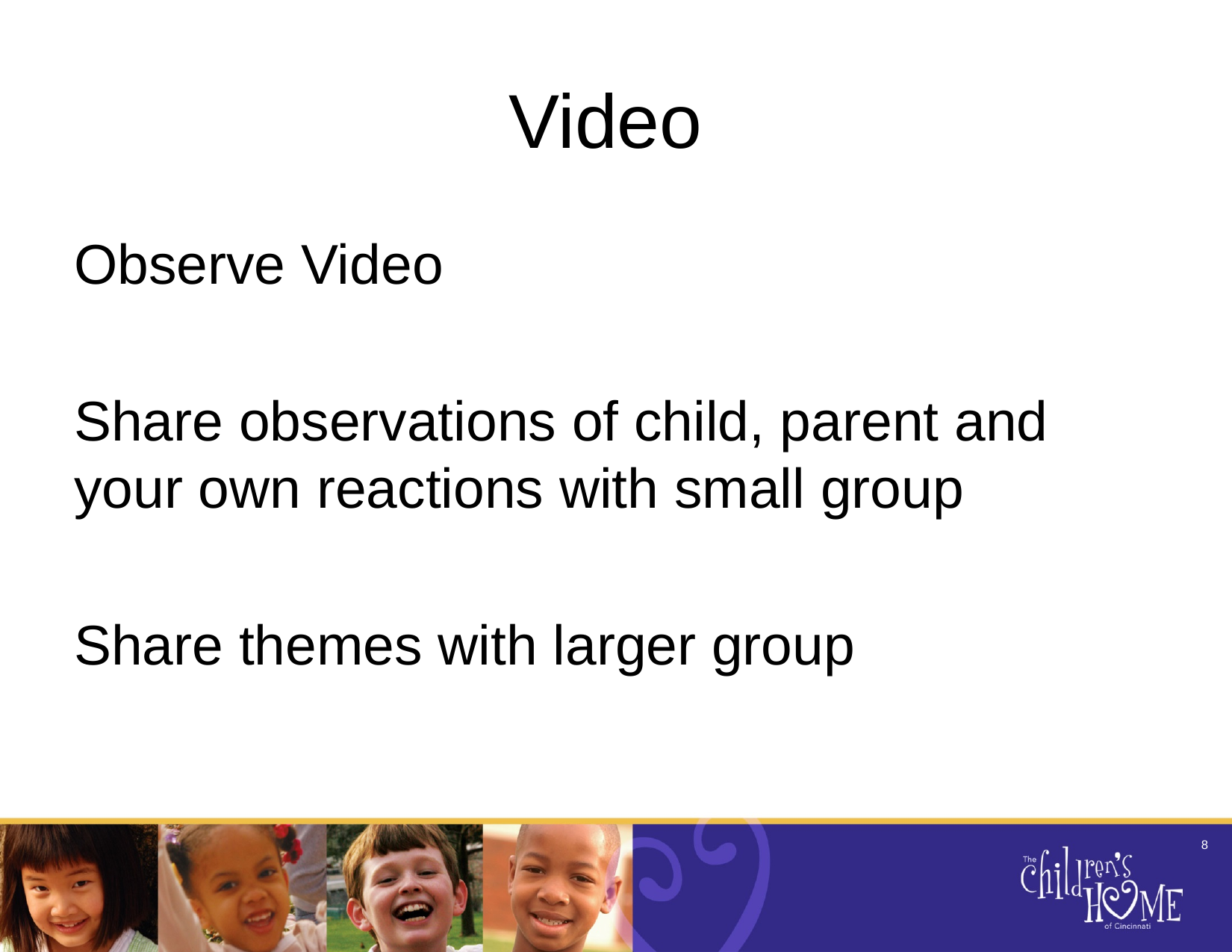

# Video
Observe Video

Share observations of child, parent and your own reactions with small group

Share themes with larger group
8